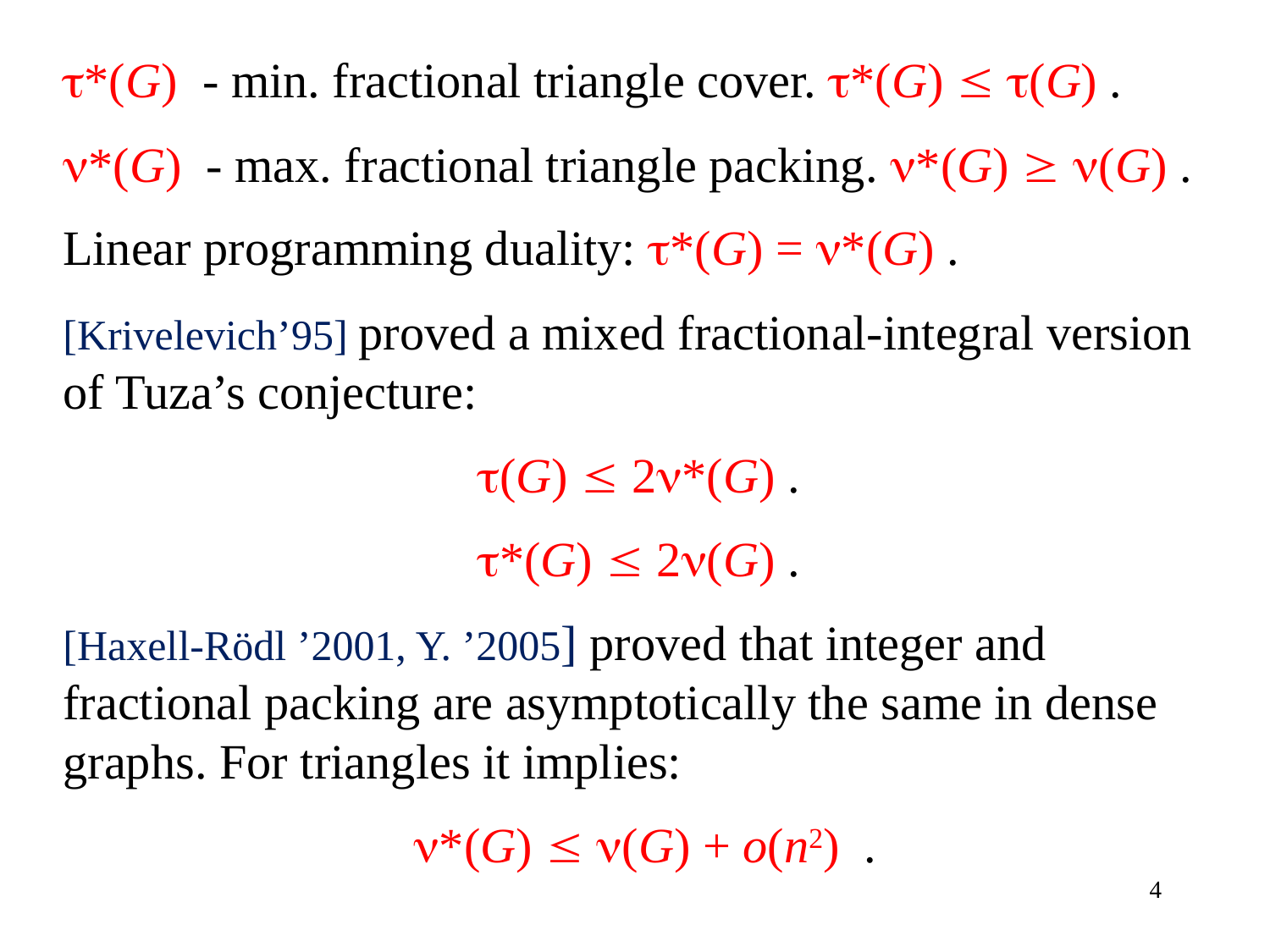

τ*(G)  - min. fractional triangle cover. τ*(G) ≤ τ(G) .
ν*(G)  - max. fractional triangle packing. ν*(G) ≥ ν(G) .
Linear programming duality: τ*(G) = ν*(G) .
[Krivelevich’95] proved a mixed fractional-integral version of Tuza’s conjecture:
τ(G) ≤ 2ν*(G) .
τ*(G) ≤ 2ν(G) .
[Haxell-Rödl ’2001, Y. ’2005] proved that integer and fractional packing are asymptotically the same in dense graphs. For triangles it implies:
 ν*(G) ≤ ν(G) + o(n2)  .
4